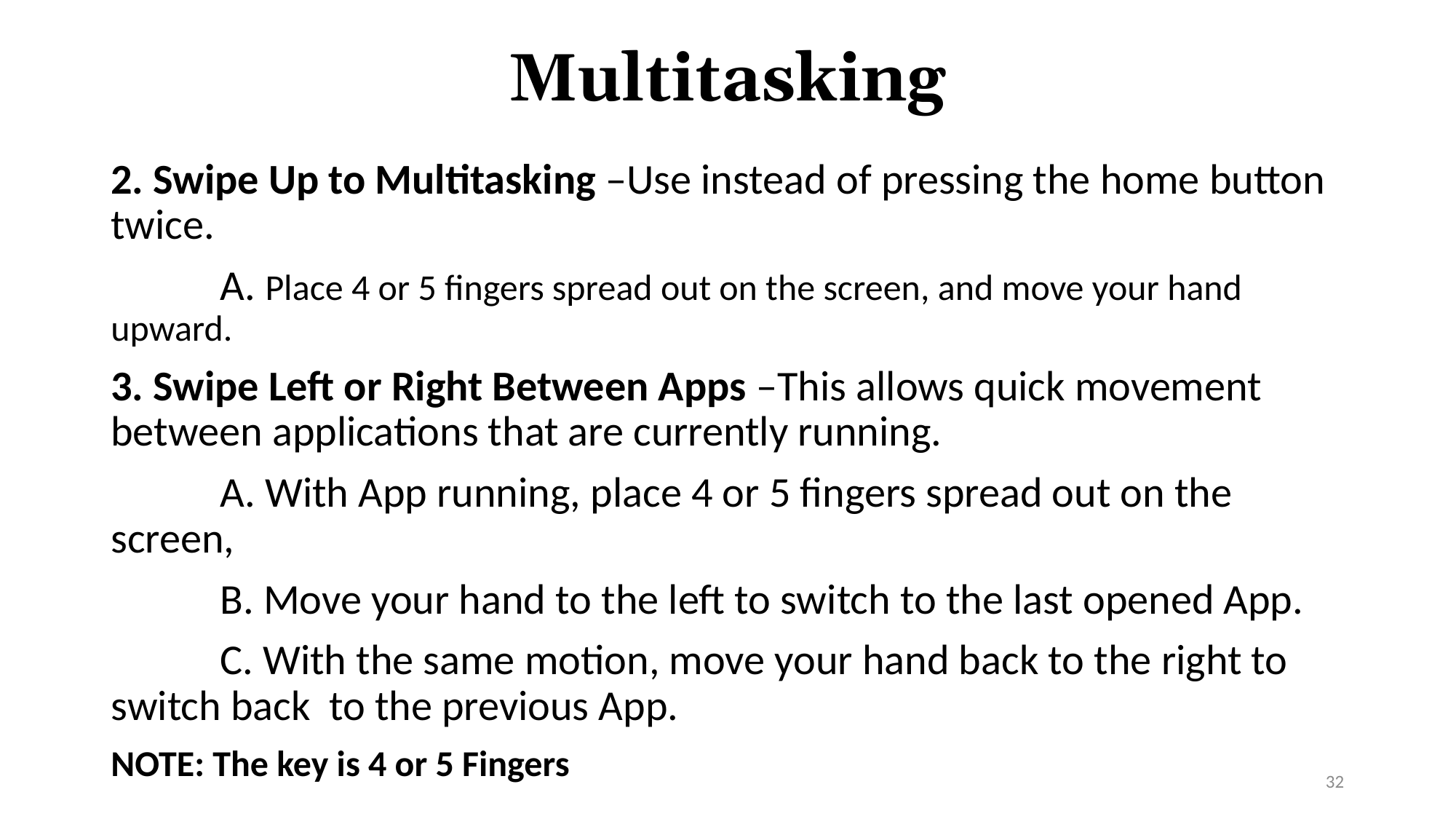

# Multitasking
2. Swipe Up to Multitasking –Use instead of pressing the home button twice.
	A. Place 4 or 5 fingers spread out on the screen, and move your hand 	upward.
3. Swipe Left or Right Between Apps –This allows quick movement between applications that are currently running.
	A. With App running, place 4 or 5 fingers spread out on the 	screen,
	B. Move your hand to the left to switch to the last opened App.
	C. With the same motion, move your hand back to the right to 	switch back 	to the previous App.
NOTE: The key is 4 or 5 Fingers
32